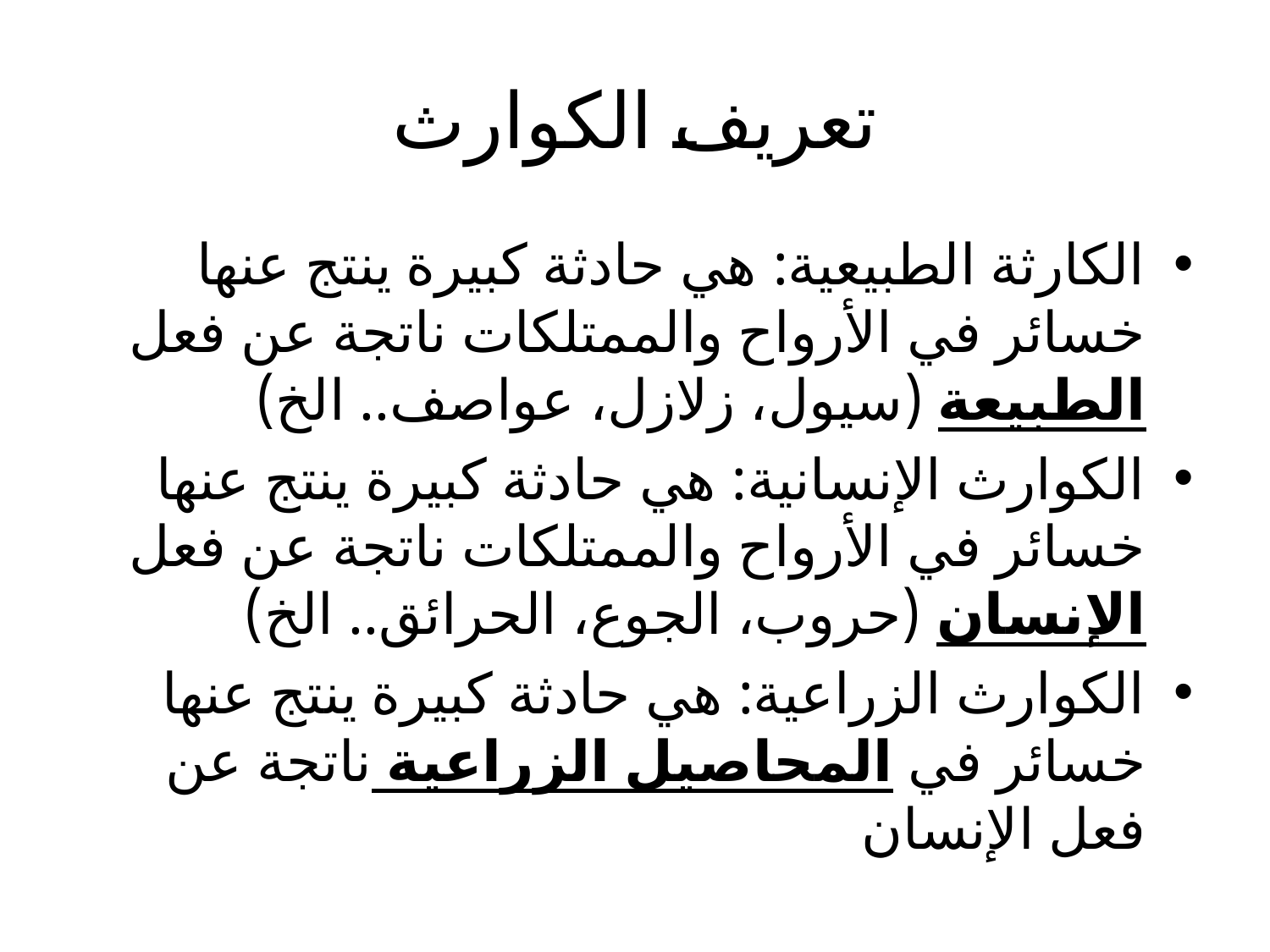

# تعريف الكوارث
الكارثة الطبيعية: هي حادثة كبيرة ينتج عنها خسائر في الأرواح والممتلكات ناتجة عن فعل الطبيعة (سيول، زلازل، عواصف.. الخ)
الكوارث الإنسانية: هي حادثة كبيرة ينتج عنها خسائر في الأرواح والممتلكات ناتجة عن فعل الإنسان (حروب، الجوع، الحرائق.. الخ)
الكوارث الزراعية: هي حادثة كبيرة ينتج عنها خسائر في المحاصيل الزراعية ناتجة عن فعل الإنسان